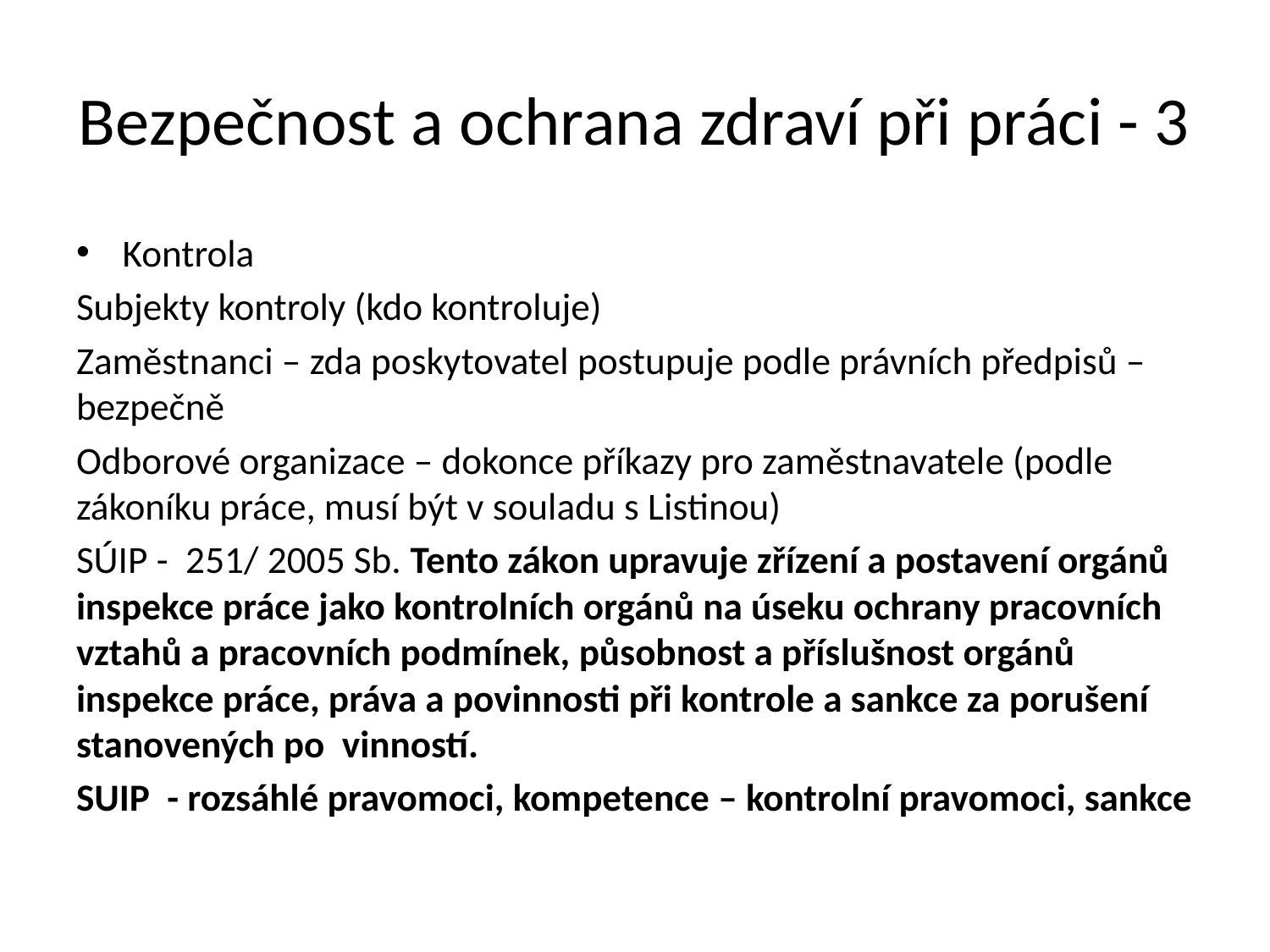

# Bezpečnost a ochrana zdraví při práci - 3
Kontrola
Subjekty kontroly (kdo kontroluje)
Zaměstnanci – zda poskytovatel postupuje podle právních předpisů – bezpečně
Odborové organizace – dokonce příkazy pro zaměstnavatele (podle zákoníku práce, musí být v souladu s Listinou)
SÚIP -  251/ 2005 Sb. Tento zákon upravuje zřízení a postavení orgánů inspekce práce jako kontrolních orgánů na úseku ochrany pracovních vztahů a pracovních podmínek, působnost a příslušnost orgánů inspekce práce, práva a povinnosti při kontrole a sankce za porušení stanovených po  vinností.
SUIP  - rozsáhlé pravomoci, kompetence – kontrolní pravomoci, sankce